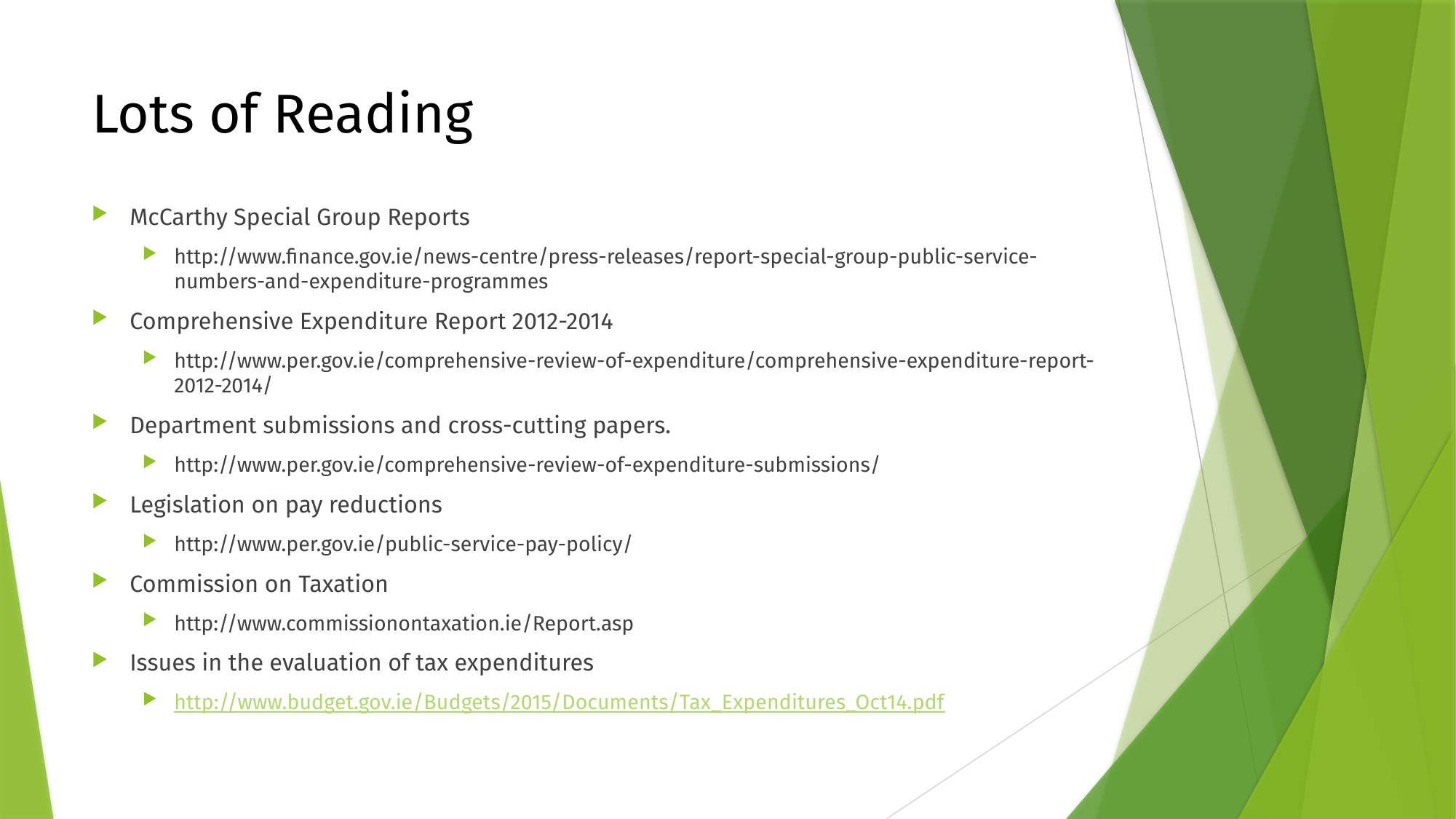

# Lots of Reading
McCarthy Special Group Reports
http://www.finance.gov.ie/news-centre/press-releases/report-special-group-public-service-numbers-and-expenditure-programmes
Comprehensive Expenditure Report 2012-2014
http://www.per.gov.ie/comprehensive-review-of-expenditure/comprehensive-expenditure-report-2012-2014/
Department submissions and cross-cutting papers.
http://www.per.gov.ie/comprehensive-review-of-expenditure-submissions/
Legislation on pay reductions
http://www.per.gov.ie/public-service-pay-policy/
Commission on Taxation
http://www.commissionontaxation.ie/Report.asp
Issues in the evaluation of tax expenditures
http://www.budget.gov.ie/Budgets/2015/Documents/Tax_Expenditures_Oct14.pdf